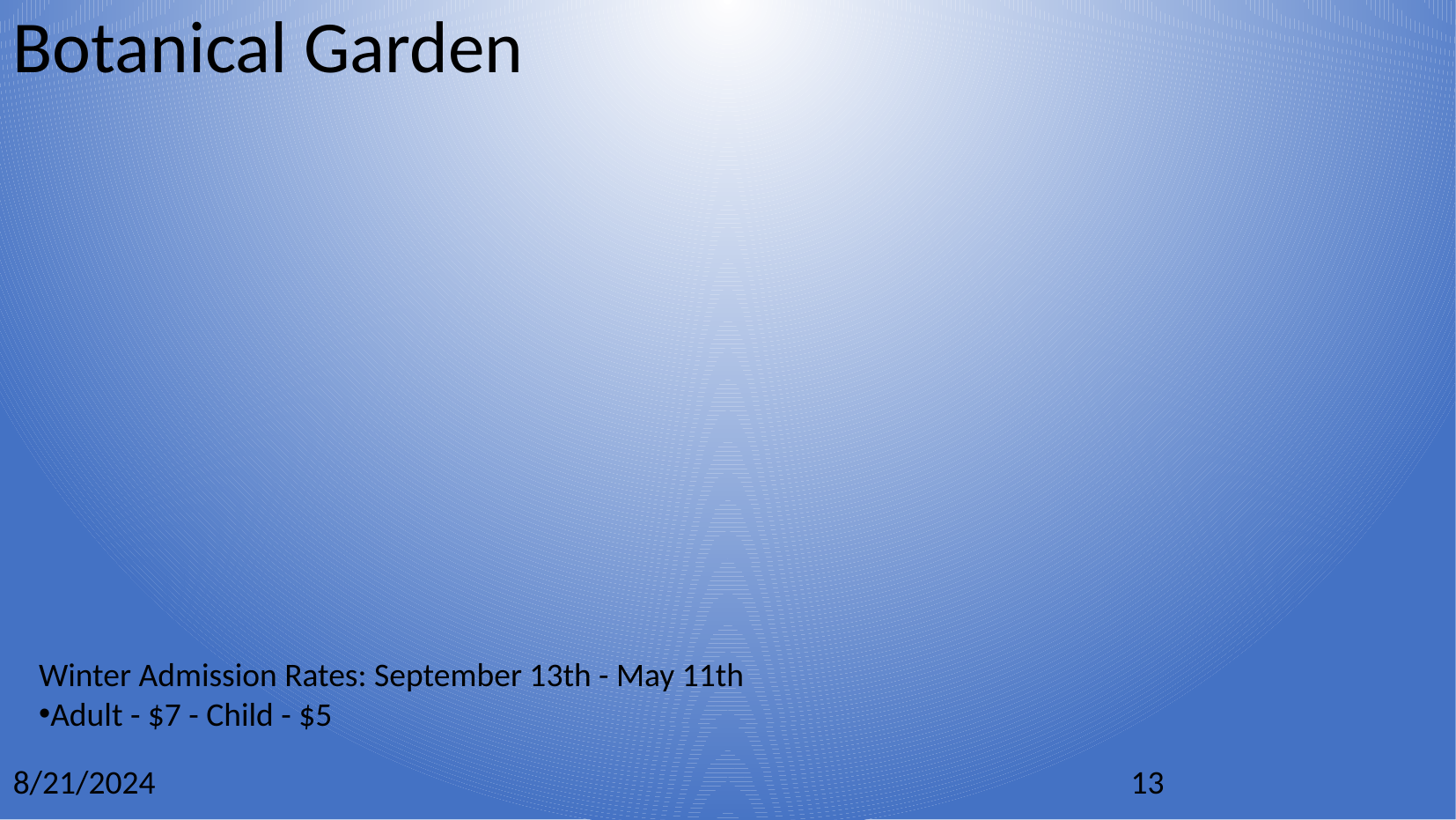

Botanical Garden
Winter Admission Rates: September 13th - May 11th
Adult - $7 - Child - $5
8/21/2024
13